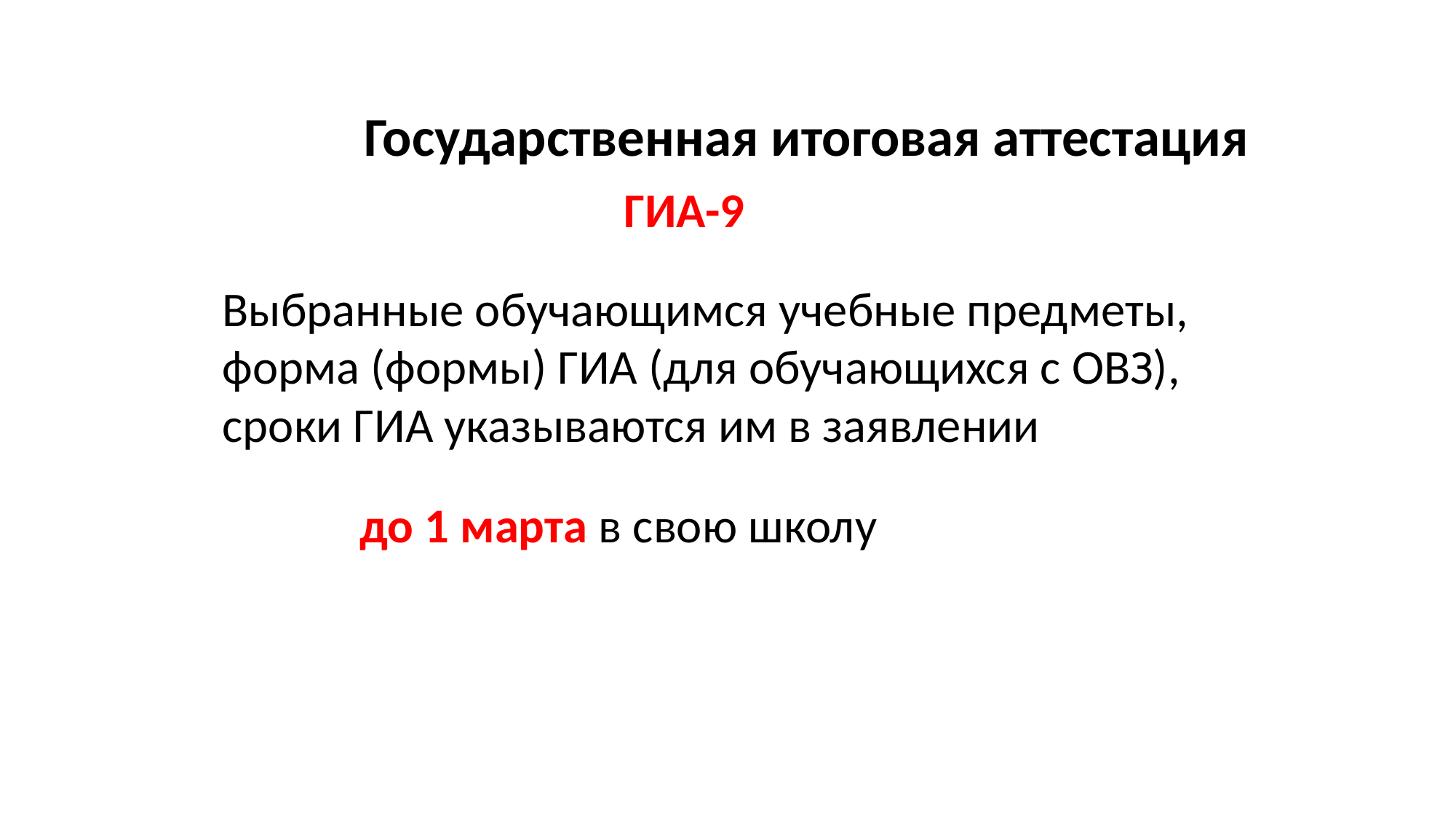

Государственная итоговая аттестация
ГИА-9
Выбранные обучающимся учебные предметы, форма (формы) ГИА (для обучающихся с ОВЗ),
сроки ГИА указываются им в заявлении
до 1 марта в свою школу